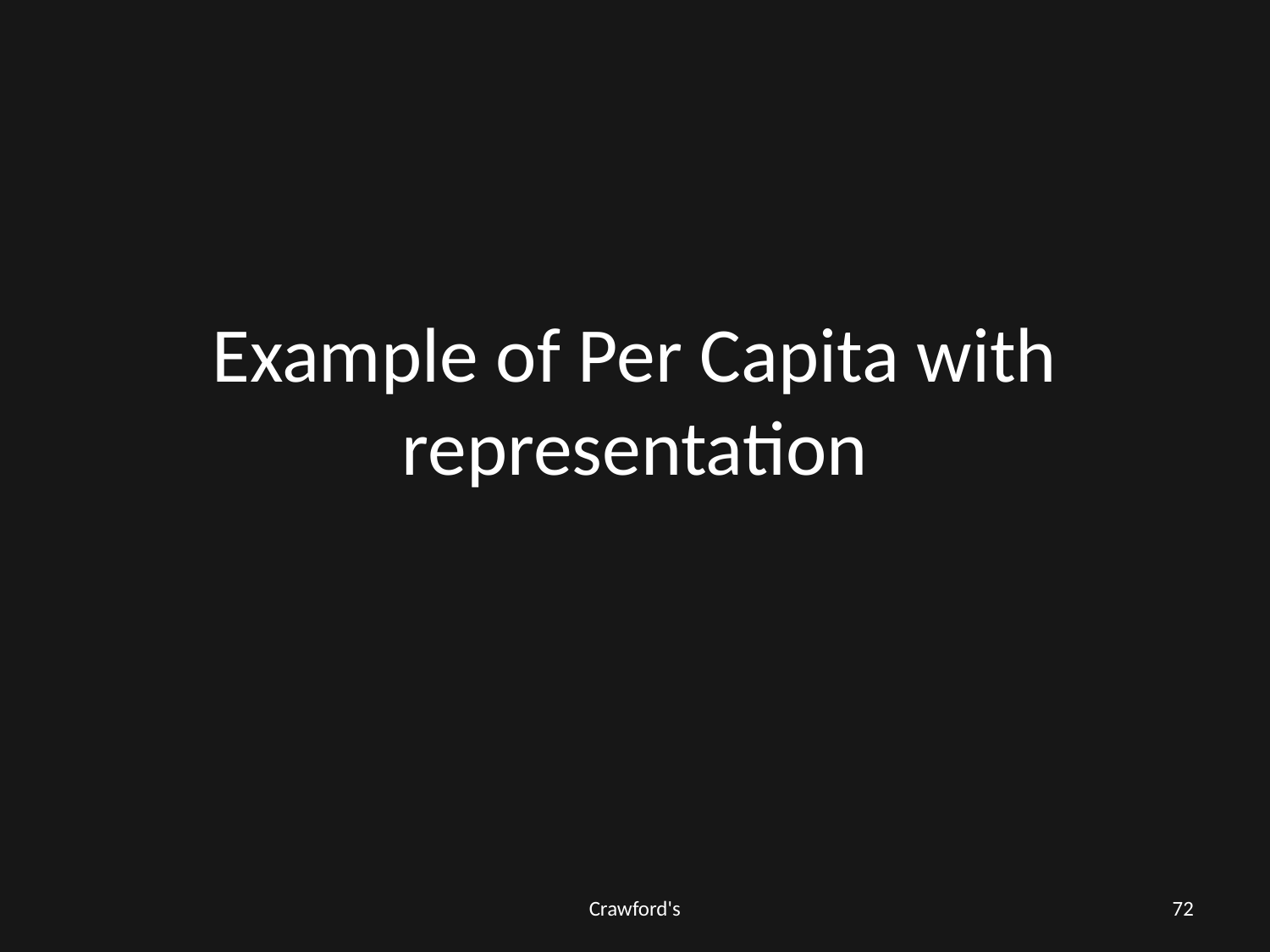

# Example of Per Capita with representation

Crawford's
72